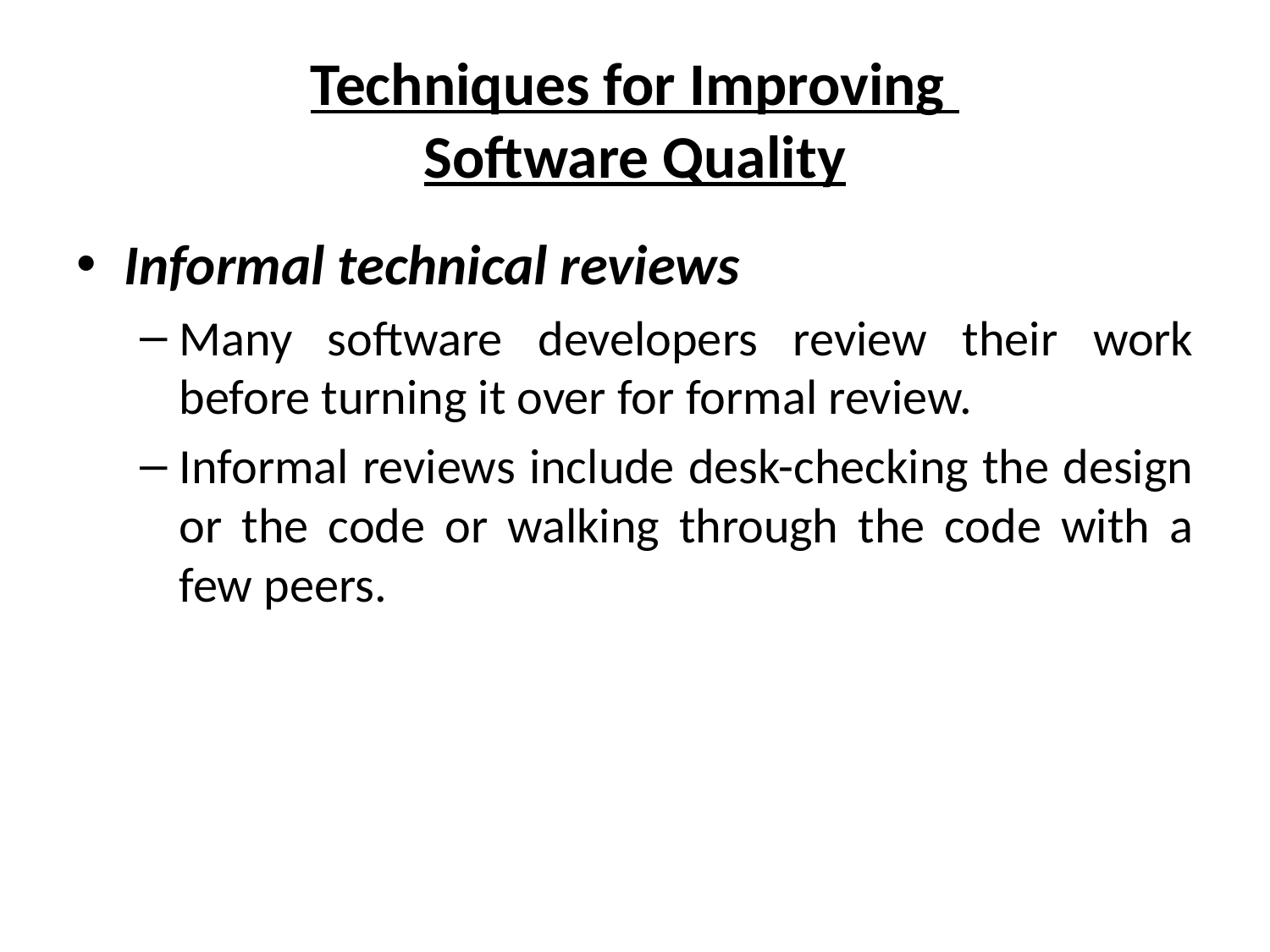

# Techniques for Improving Software Quality
Informal technical reviews
Many software developers review their work before turning it over for formal review.
Informal reviews include desk-checking the design or the code or walking through the code with a few peers.